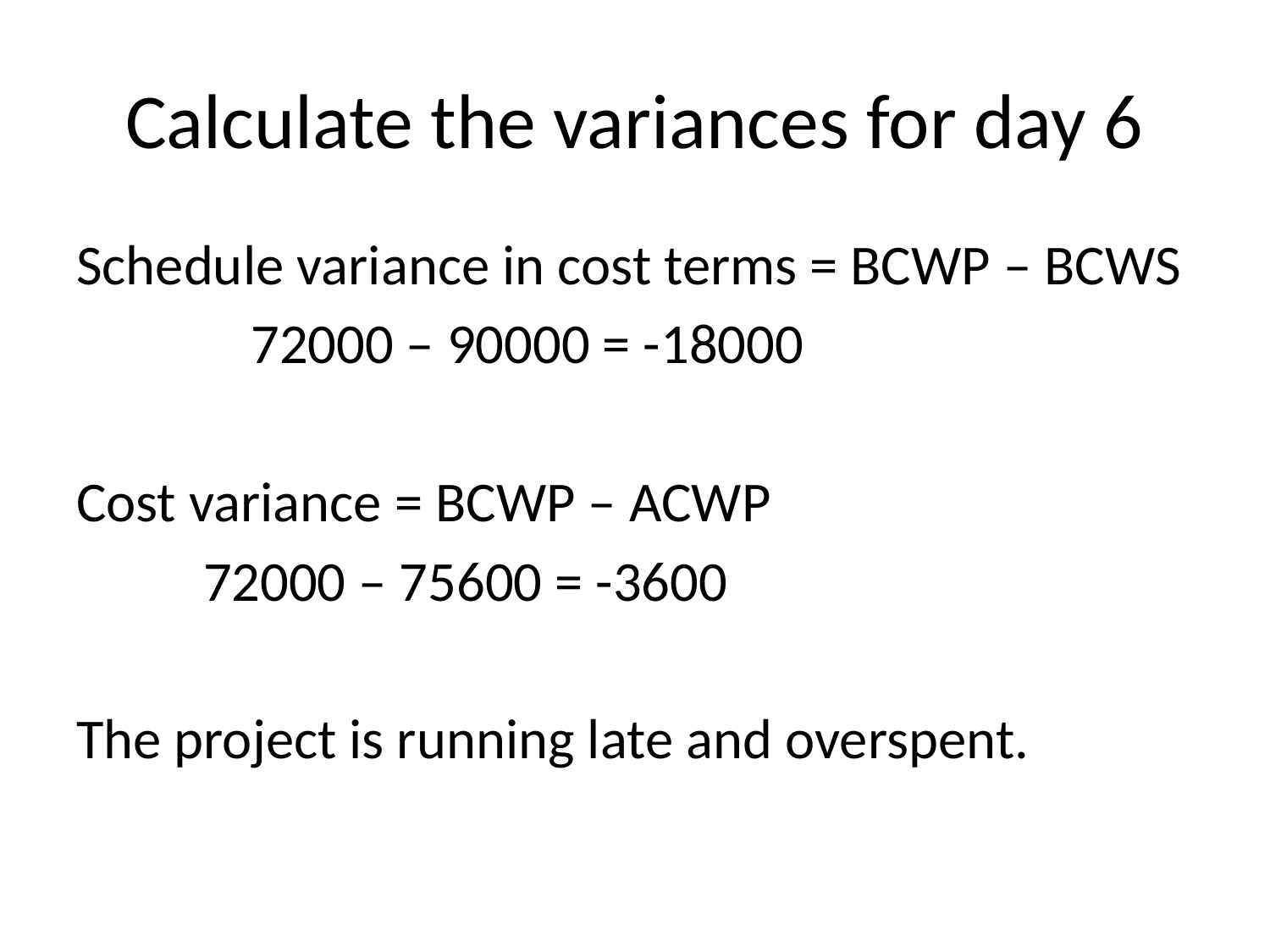

# Calculate the variances for day 6
Schedule variance in cost terms = BCWP – BCWS
		72000 – 90000 = -18000

Cost variance = BCWP – ACWP
          72000 – 75600 = -3600

The project is running late and overspent.